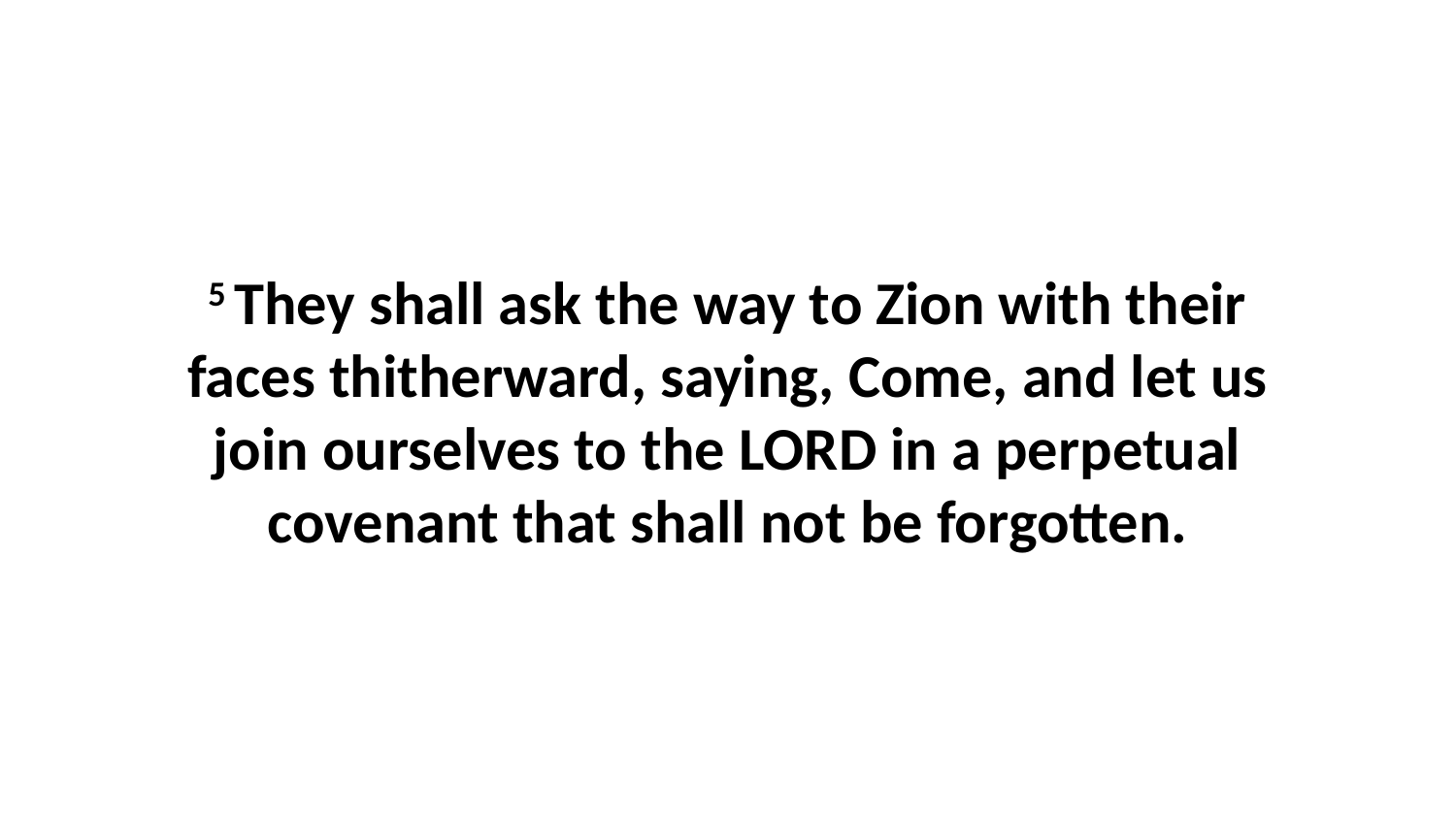

5 They shall ask the way to Zion with their faces thitherward, saying, Come, and let us join ourselves to the LORD in a perpetual covenant that shall not be forgotten.